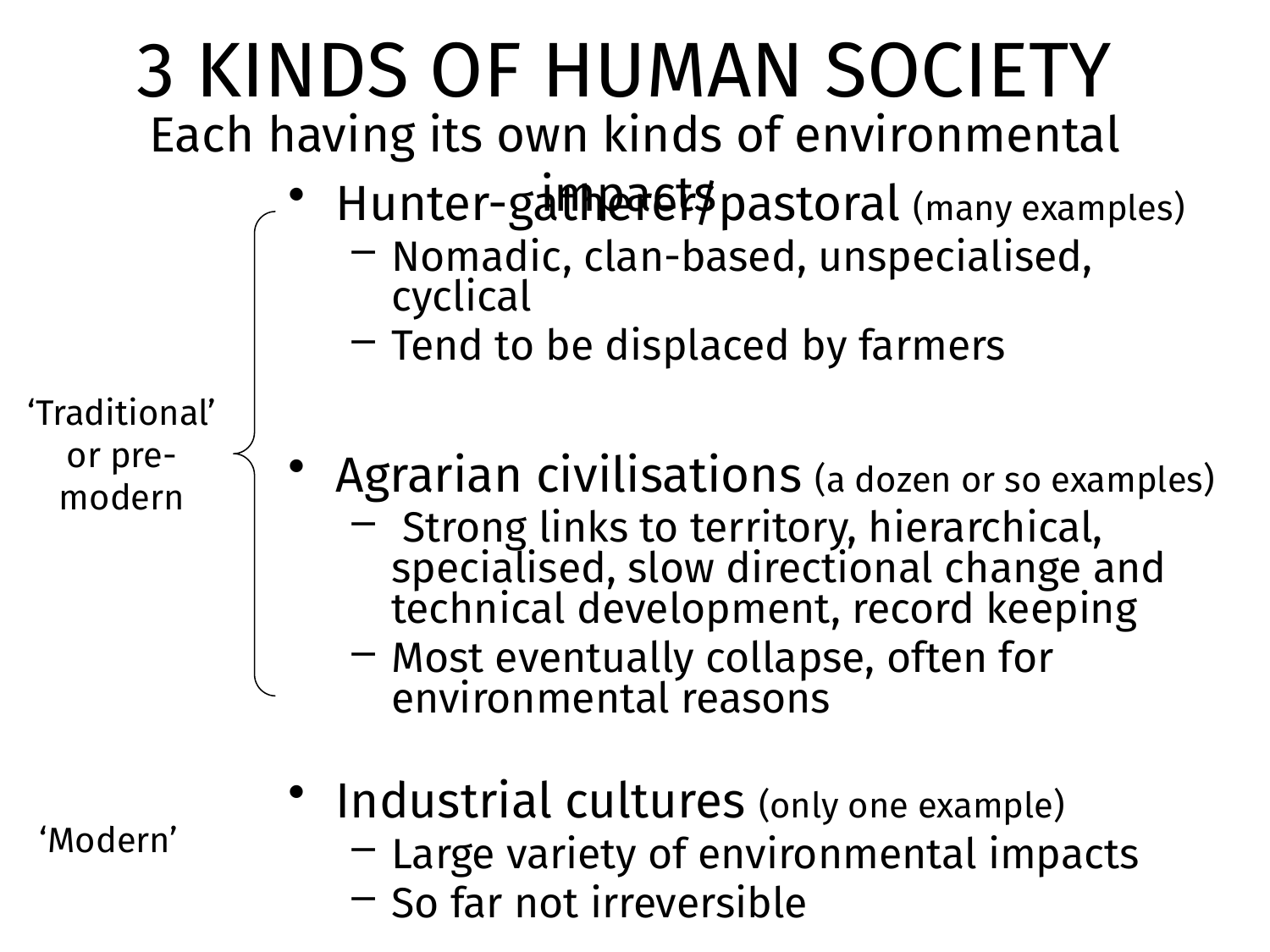

# 3 KINDS OF HUMAN SOCIETY
Each having its own kinds of environmental impacts

Hunter-gatherer/pastoral (many examples)
Nomadic, clan-based, unspecialised, cyclical
Tend to be displaced by farmers

Agrarian civilisations (a dozen or so examples)
 Strong links to territory, hierarchical, specialised, slow directional change and technical development, record keeping
Most eventually collapse, often for environmental reasons

Industrial cultures (only one example)
Large variety of environmental impacts
So far not irreversible

‘Traditional’ or pre-modern
‘Modern’